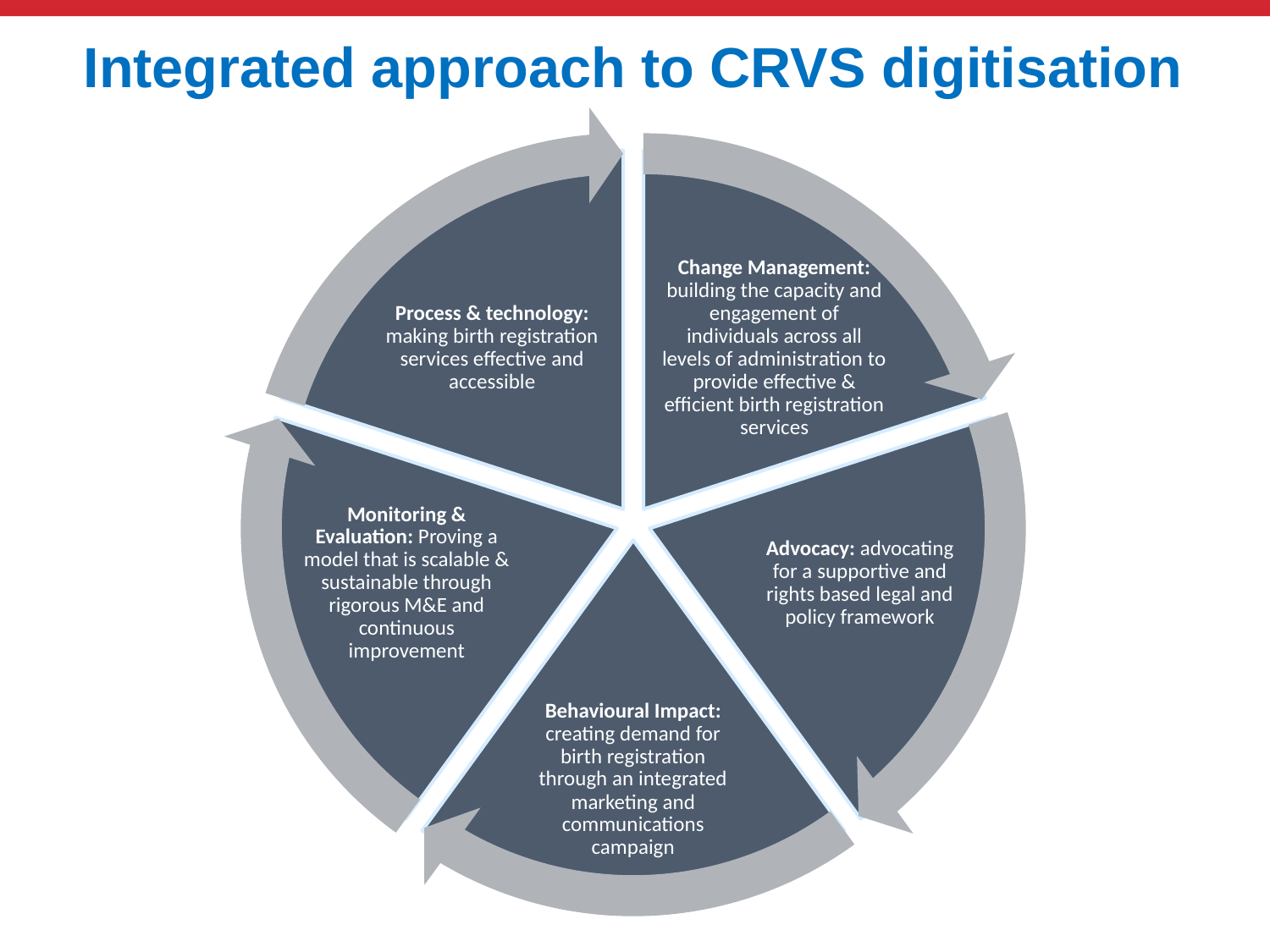

# Integrated approach to CRVS digitisation

Process & technology: making birth registration services effective and accessible
Change Management: building the capacity and engagement of individuals across all levels of administration to provide effective & efficient birth registration services
Monitoring & Evaluation: Proving a model that is scalable & sustainable through rigorous M&E and continuous improvement
Advocacy: advocating for a supportive and rights based legal and policy framework
Behavioural Impact: creating demand for birth registration through an integrated marketing and communications campaign